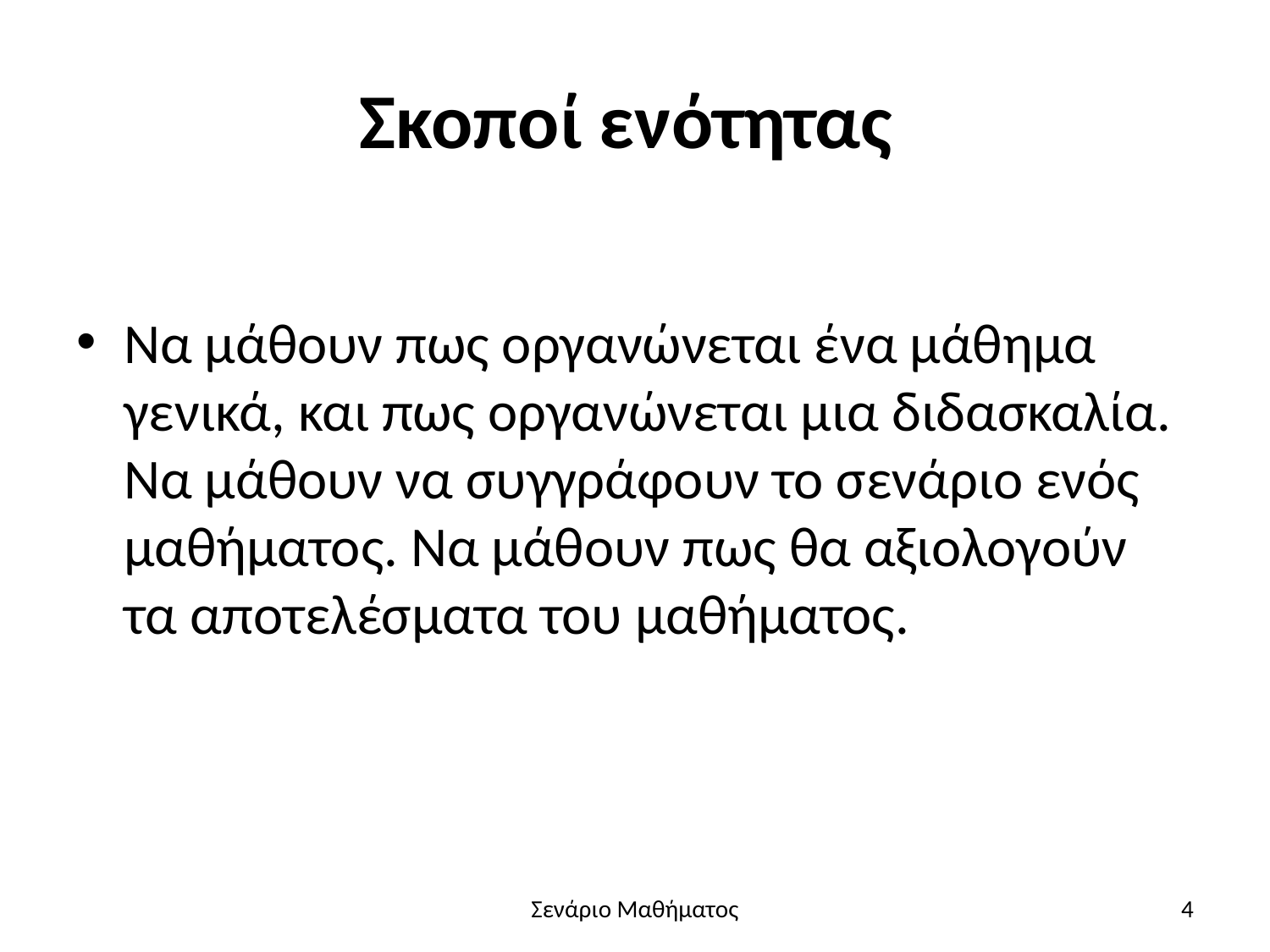

# Σκοποί ενότητας

Να μάθουν πως οργανώνεται ένα μάθημα γενικά, και πως οργανώνεται μια διδασκαλία. Να μάθουν να συγγράφουν το σενάριο ενός μαθήματος. Να μάθουν πως θα αξιολογούν τα αποτελέσματα του μαθήματος.
Σενάριο Μαθήματος
4